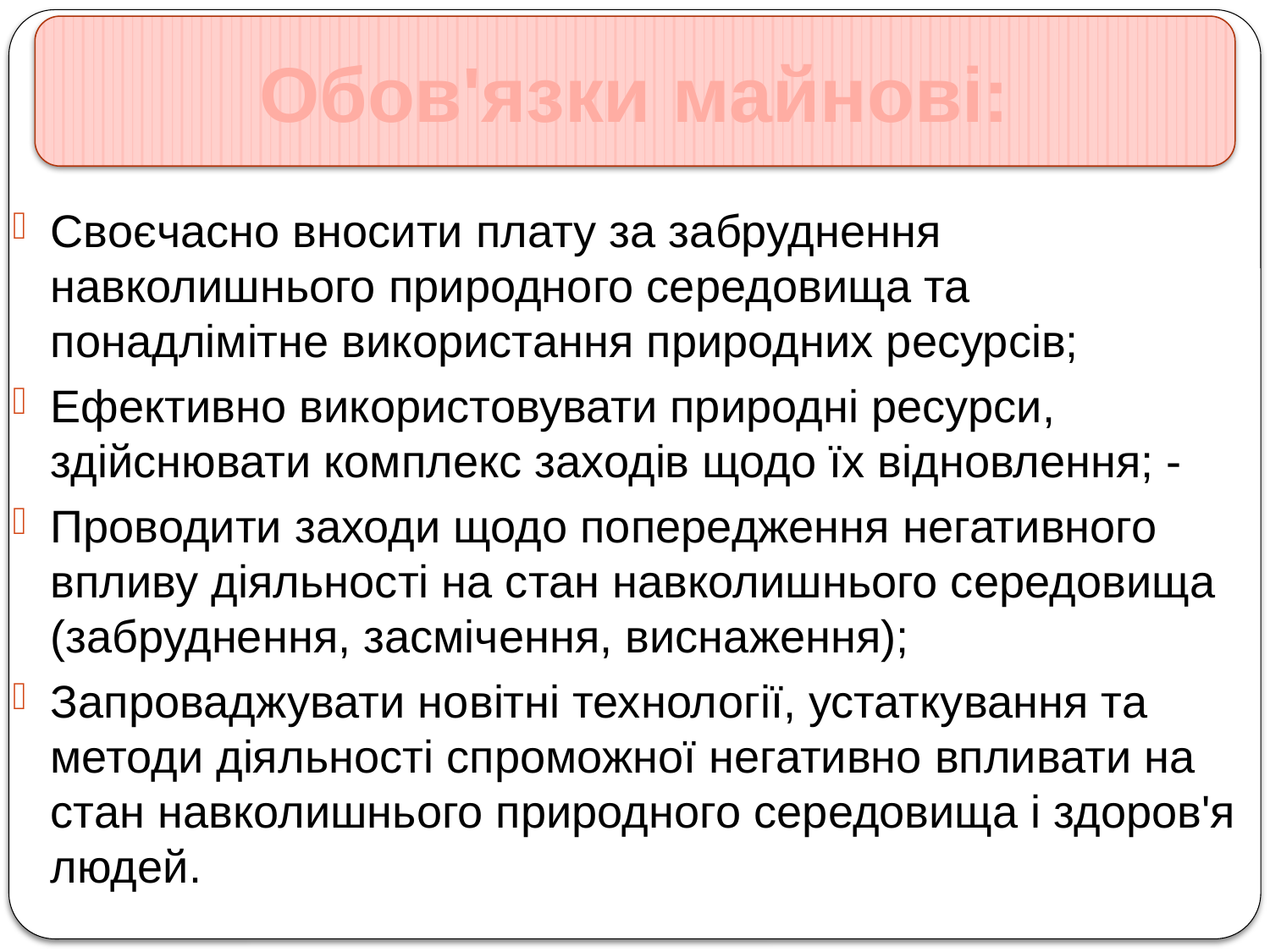

Своєчасно вносити плату за забруднення навколишнього природного середовища та понадлімітне використання природних ресурсів;
Ефективно використовувати природні ресурси, здійснювати комплекс заходів щодо їх відновлення; -
Проводити заходи щодо попередження негативного впливу діяльності на стан навколишнього середовища (забруднення, засмічення, виснаження);
Запроваджувати новітні технології, устаткування та методи діяльності спроможної негативно впливати на стан навколишнього природного середовища і здоров'я людей.
Обов'язки майнові: